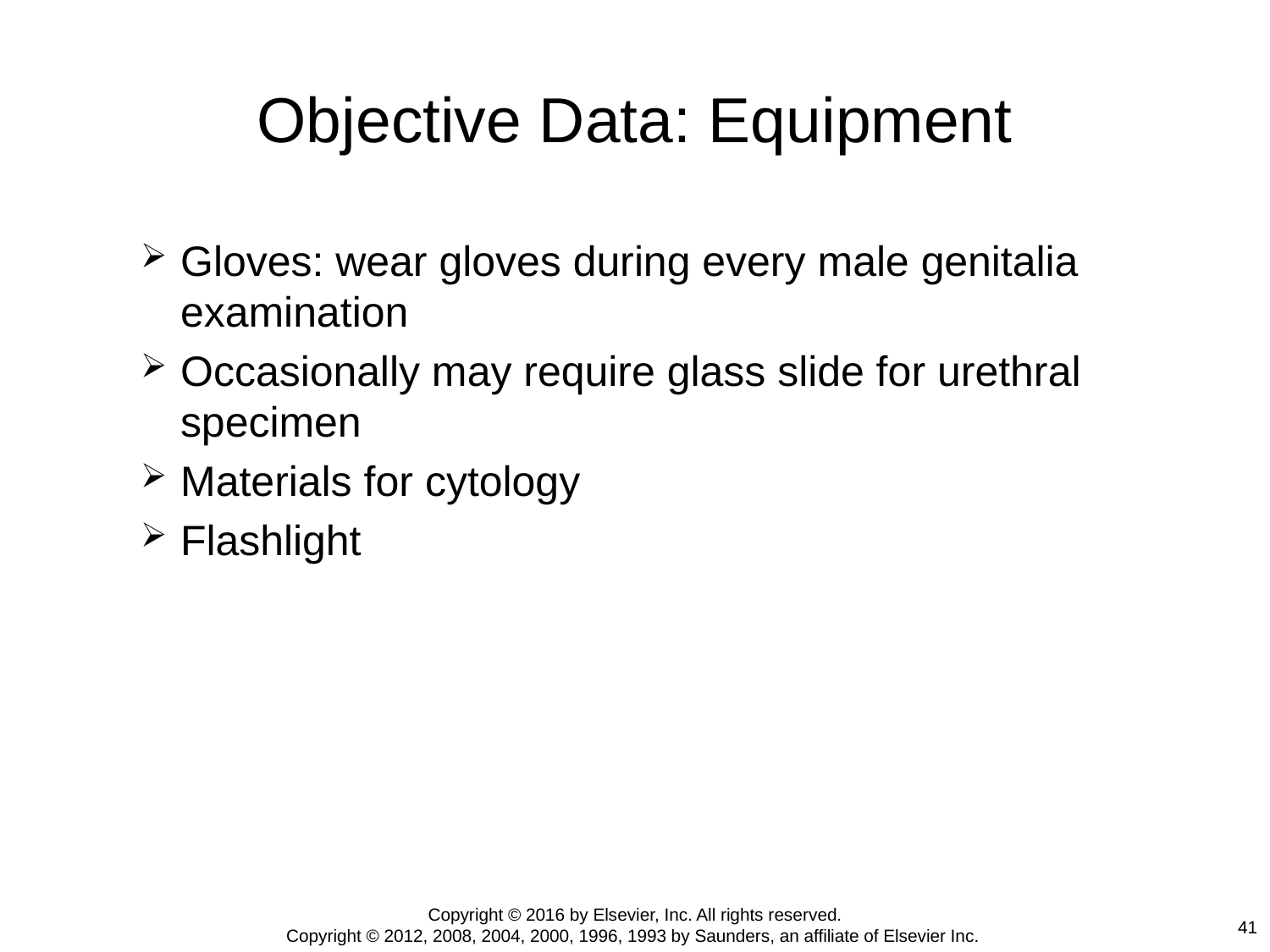

# Objective Data: Equipment
Gloves: wear gloves during every male genitalia examination
Occasionally may require glass slide for urethral specimen
Materials for cytology
Flashlight
Copyright © 2016 by Elsevier, Inc. All rights reserved.
Copyright © 2012, 2008, 2004, 2000, 1996, 1993 by Saunders, an affiliate of Elsevier Inc.
41